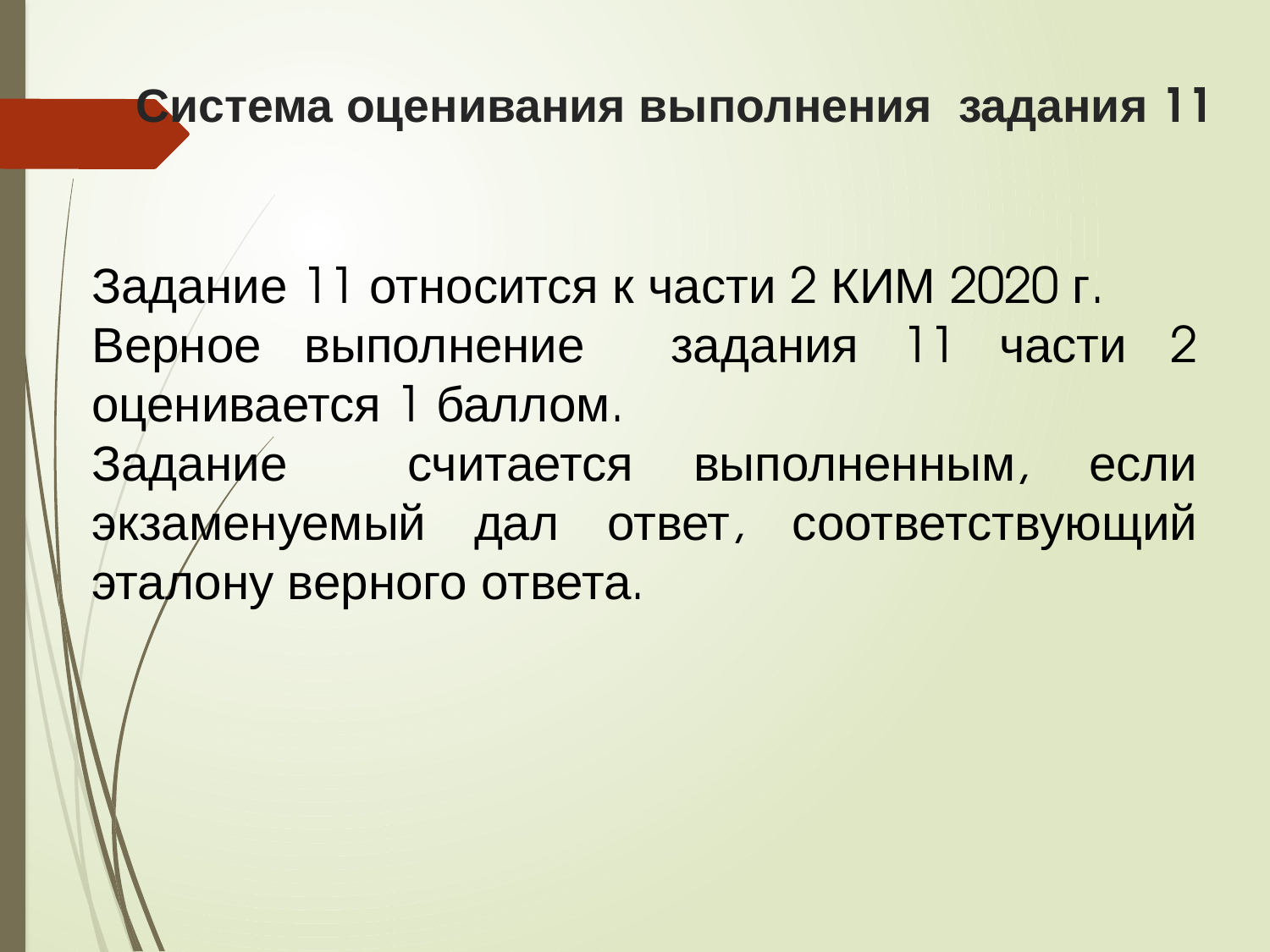

# Система оценивания выполнения  задания 11
Задание 11 относится к части 2 КИМ 2020 г.
Верное выполнение  задания 11 части 2 оценивается 1 баллом.
Задание  считается выполненным, если экзаменуемый дал ответ, соответствующий эталону верного ответа.